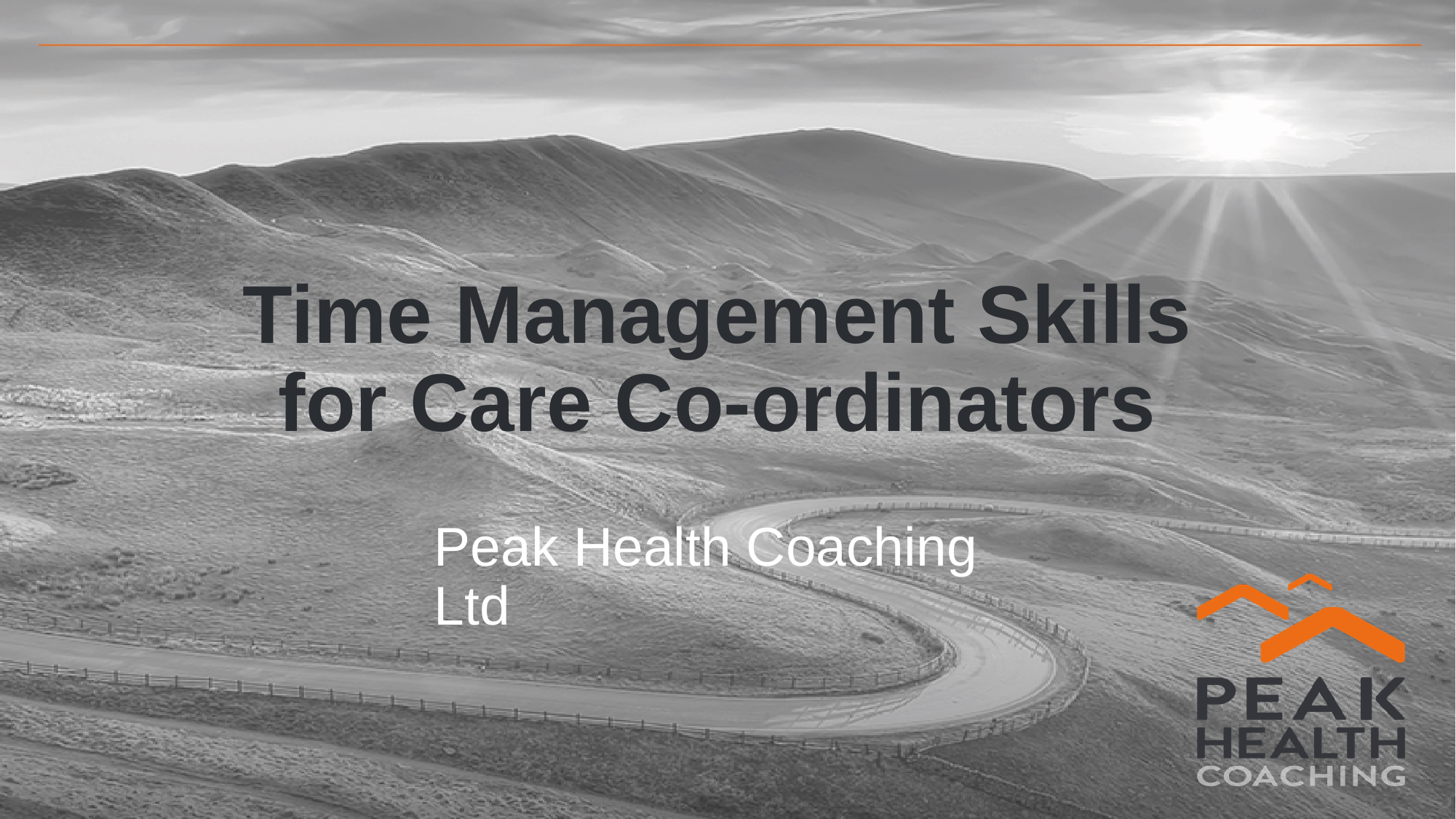

# Time Management Skills for Care Co-ordinators
Peak Health Coaching Ltd